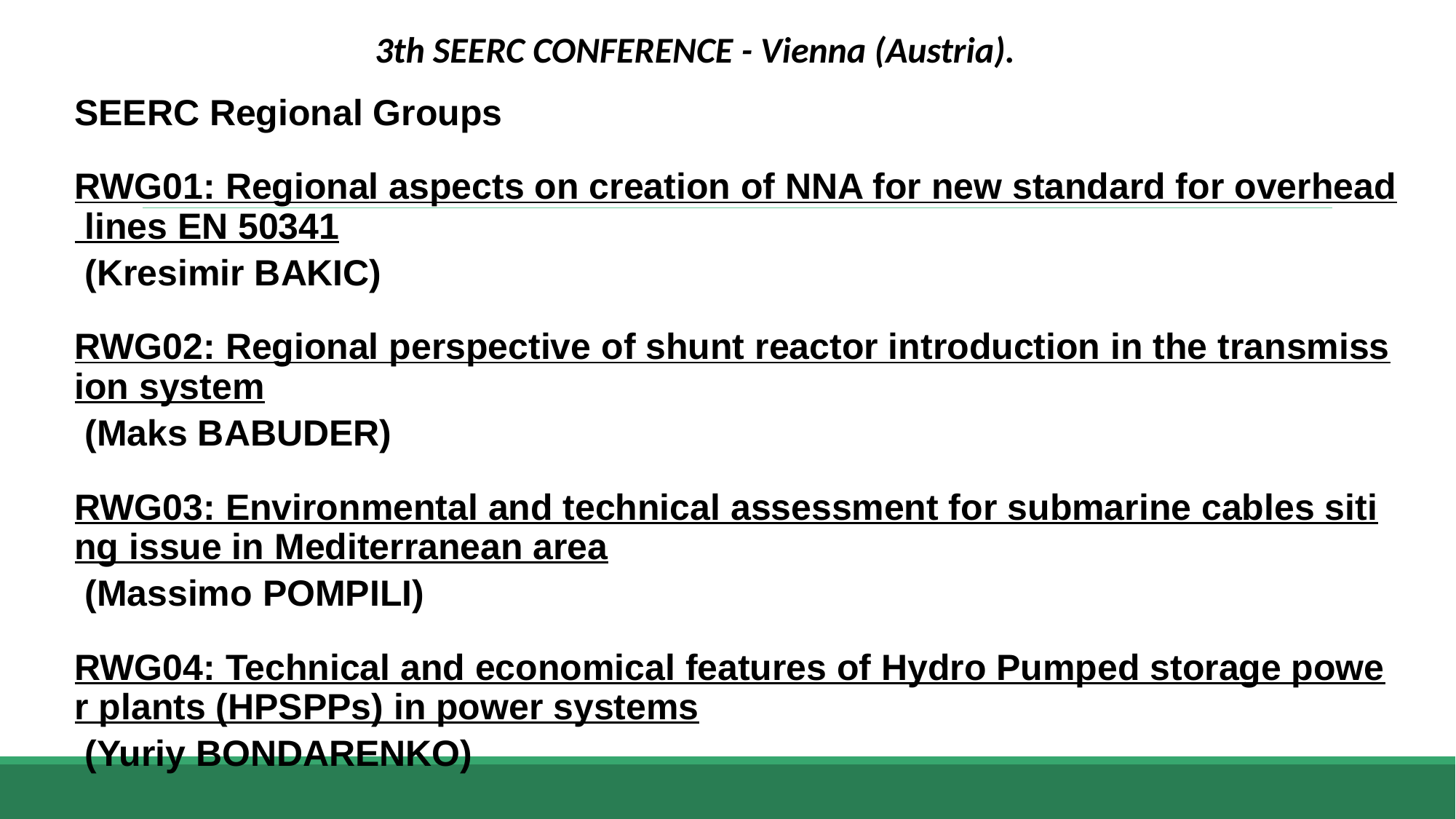

3th SEERC CONFERENCE - Vienna (Austria).

SEERC Regional Groups
RWG01: Regional aspects on creation of NNA for new standard for overhead lines EN 50341 (Kresimir BAKIC)
RWG02: Regional perspective of shunt reactor introduction in the transmission system (Maks BABUDER)
RWG03: Environmental and technical assessment for submarine cables siting issue in Mediterranean area (Massimo POMPILI)
RWG04: Technical and economical features of Hydro Pumped storage power plants (HPSPPs) in power systems (Yuriy BONDARENKO)